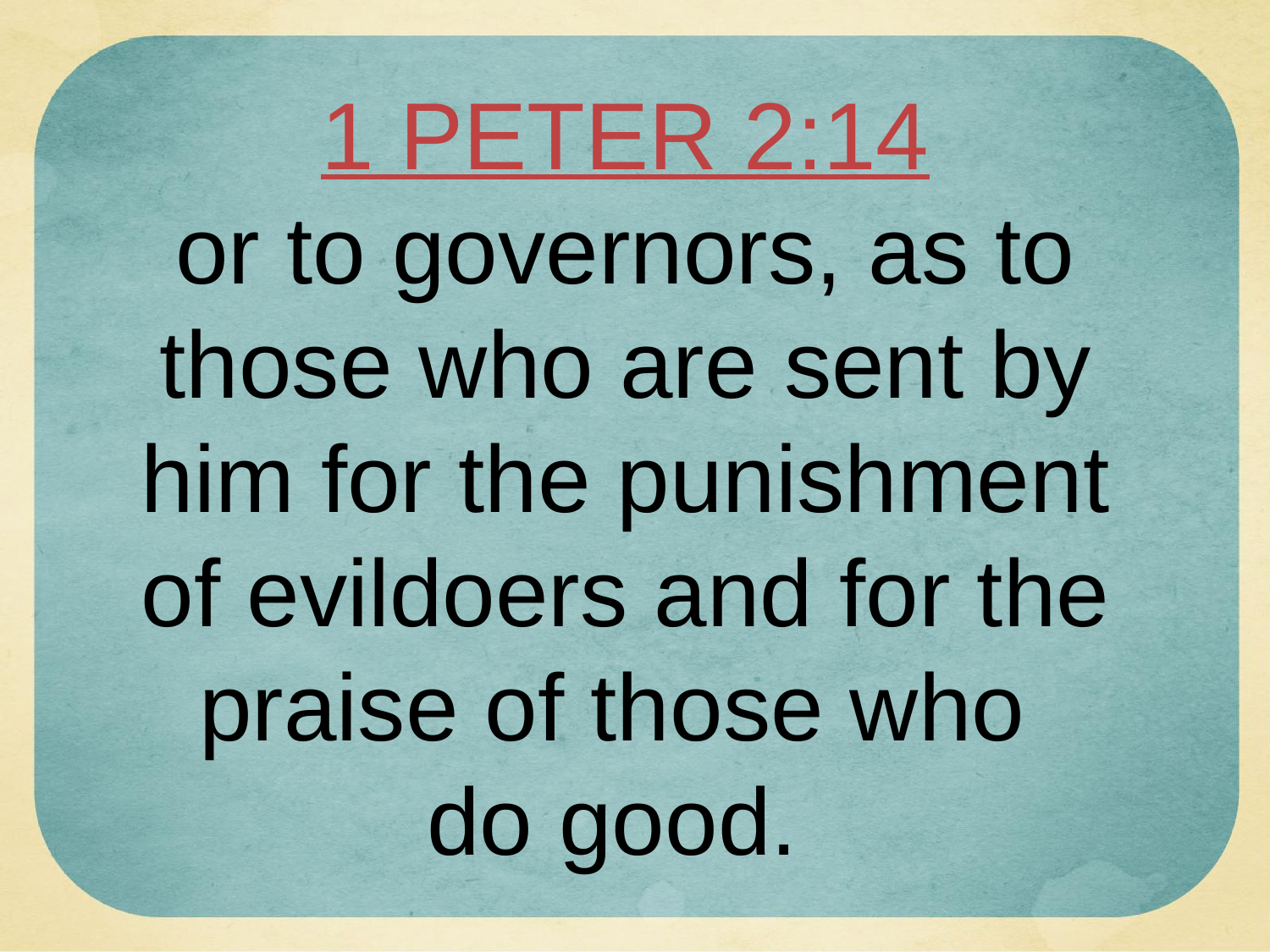

1 PETER 2:14
or to governors, as to those who are sent by him for the punishment of evildoers and for the praise of those who
do good.